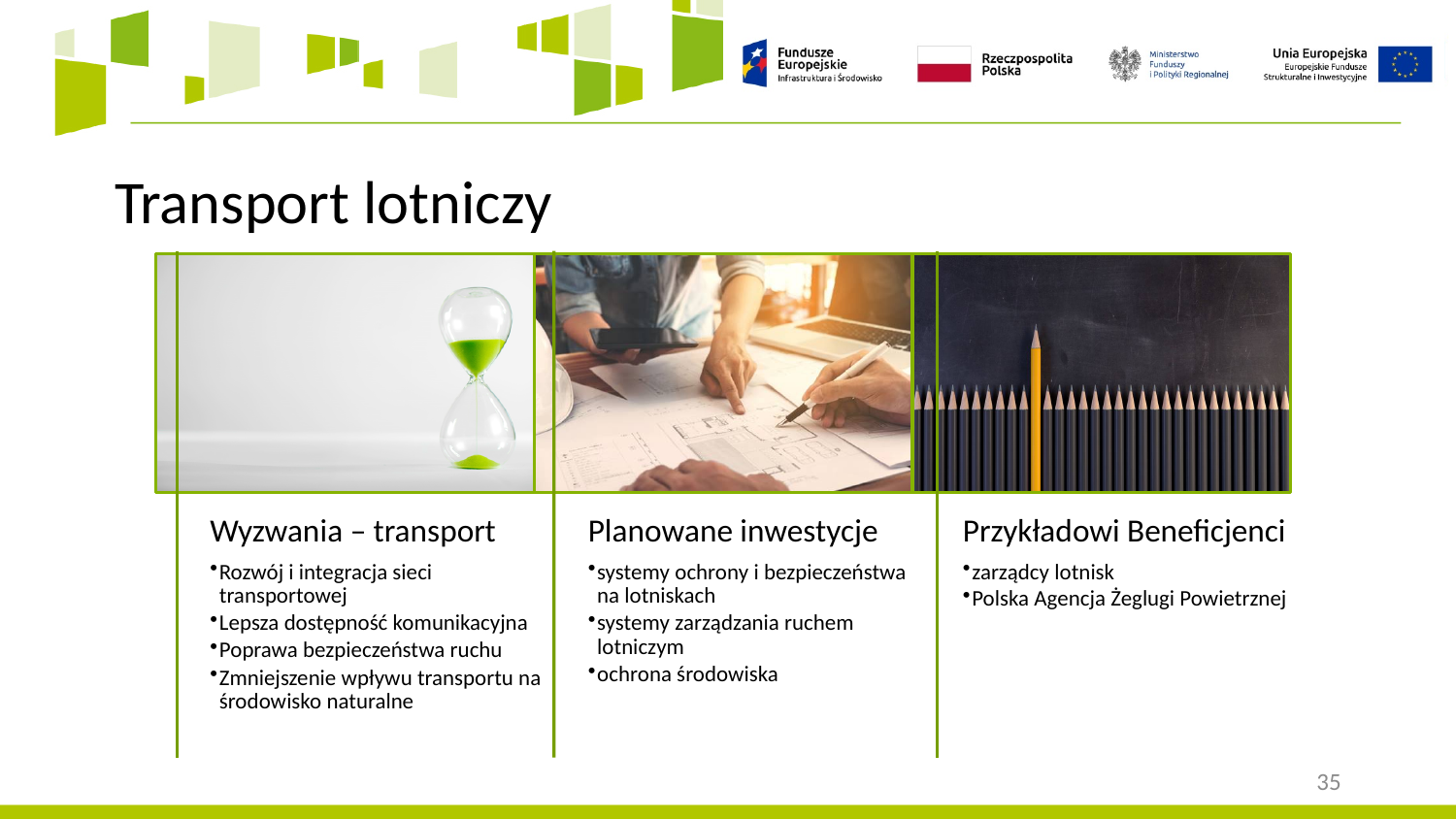

# Transport lotniczy
Wyzwania – transport
Rozwój i integracja sieci transportowej
Lepsza dostępność komunikacyjna
Poprawa bezpieczeństwa ruchu
Zmniejszenie wpływu transportu na środowisko naturalne
Planowane inwestycje
systemy ochrony i bezpieczeństwa na lotniskach
systemy zarządzania ruchem lotniczym
ochrona środowiska
Przykładowi Beneficjenci
zarządcy lotnisk
Polska Agencja Żeglugi Powietrznej
35